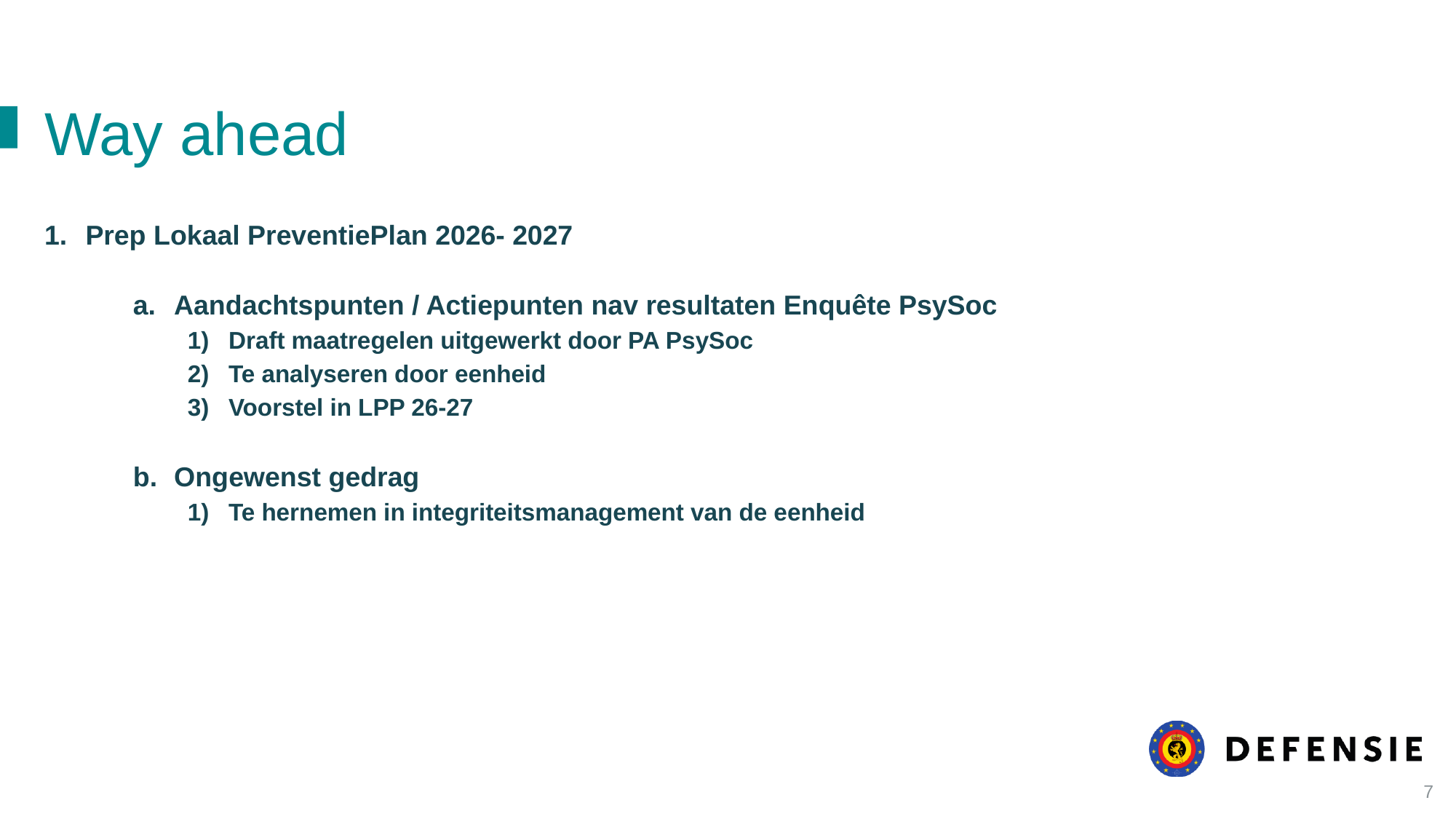

Way ahead

Prep Lokaal PreventiePlan 2026- 2027

Aandachtspunten / Actiepunten nav resultaten Enquête PsySoc
Draft maatregelen uitgewerkt door PA PsySoc
Te analyseren door eenheid
Voorstel in LPP 26-27

Ongewenst gedrag
Te hernemen in integriteitsmanagement van de eenheid